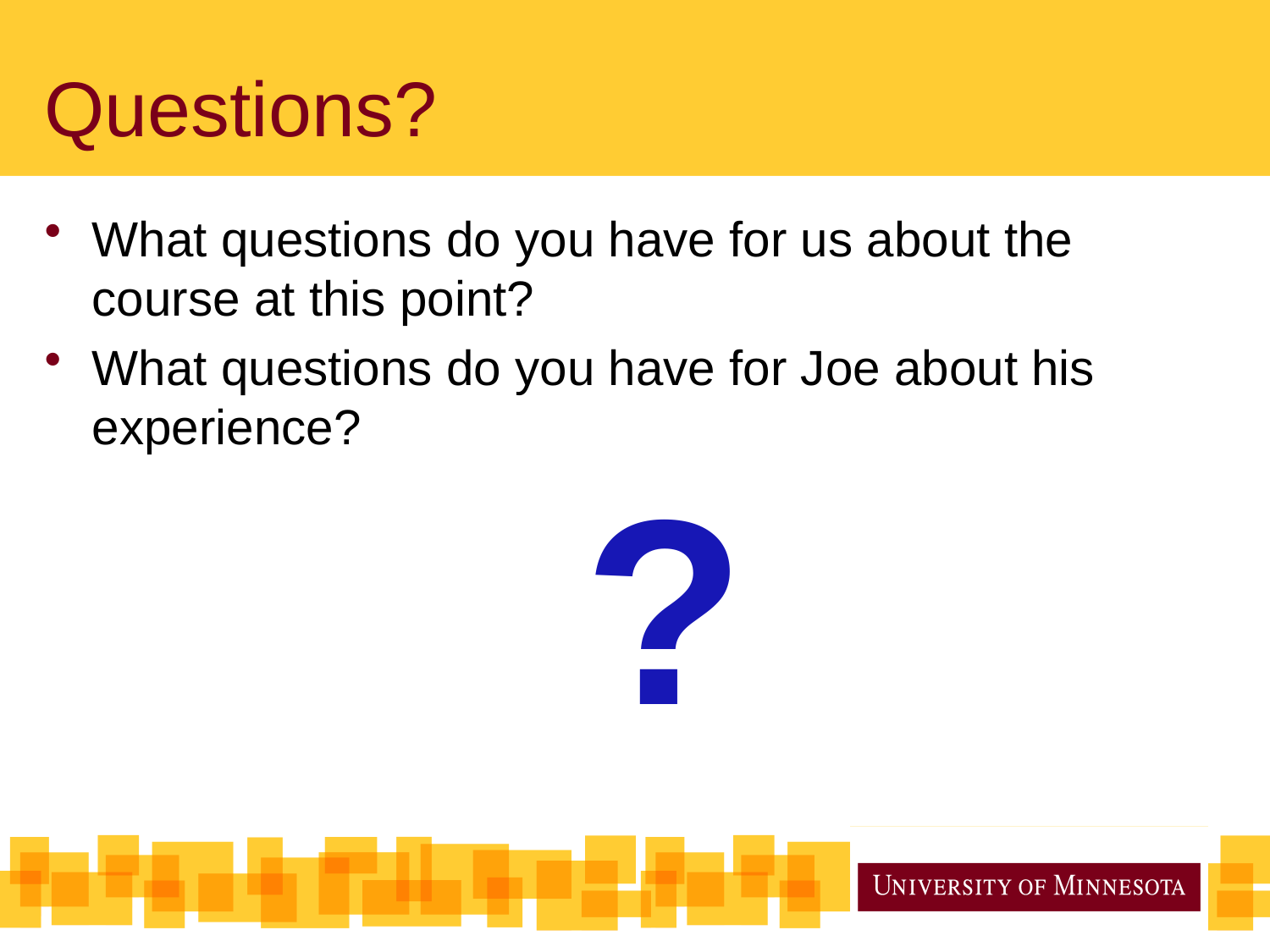

# Questions?
What questions do you have for us about the course at this point?
What questions do you have for Joe about his experience?
?